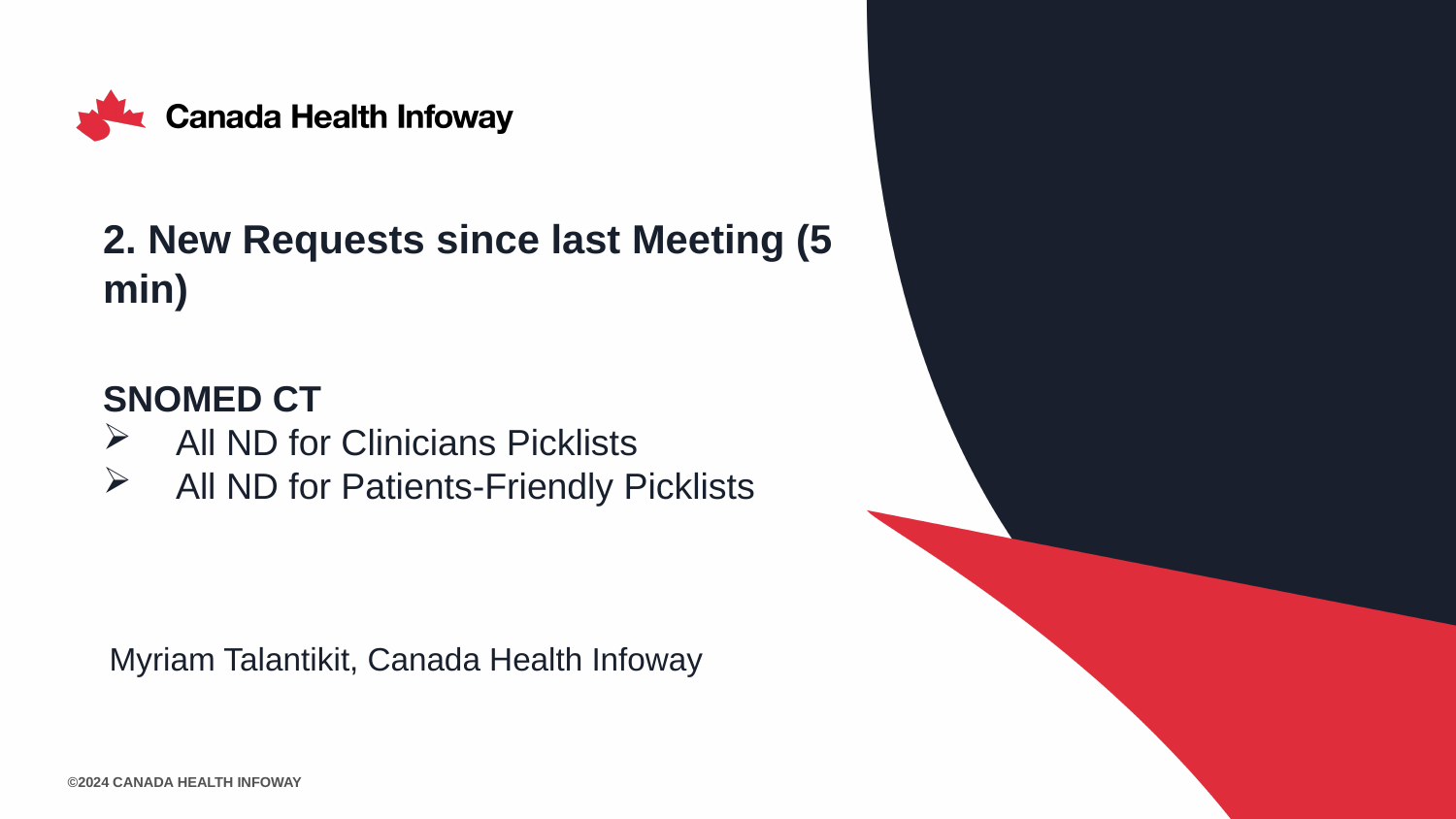

# 2. New Requests since last Meeting (5 min)
SNOMED CT
All ND for Clinicians Picklists
All ND for Patients-Friendly Picklists
Myriam Talantikit, Canada Health Infoway
©2024 Canada Health Infoway